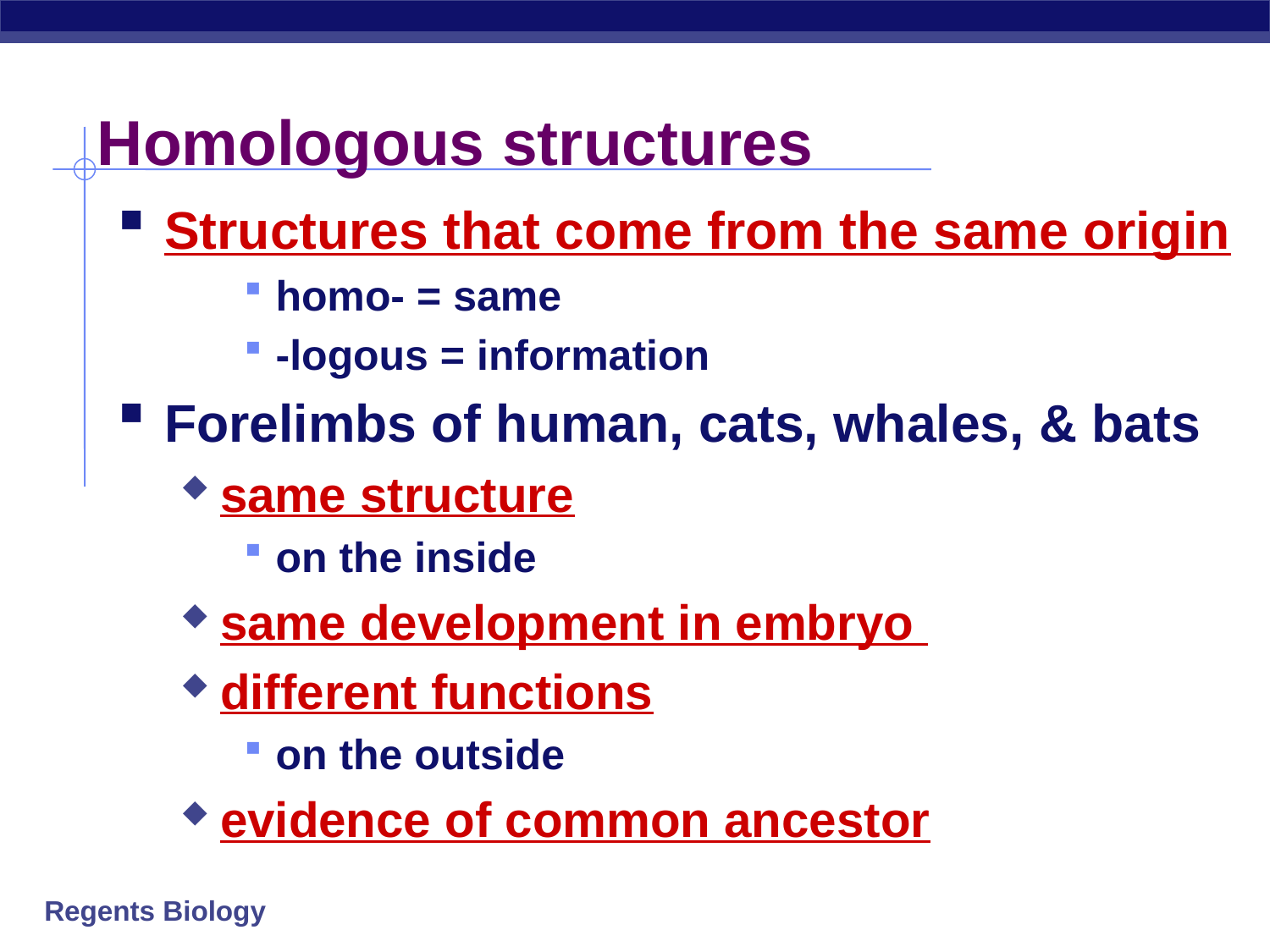

# Homologous structures
Structures that come from the same origin
homo- = same
-logous = information
Forelimbs of human, cats, whales, & bats
same structure
on the inside
same development in embryo
different functions
on the outside
evidence of common ancestor